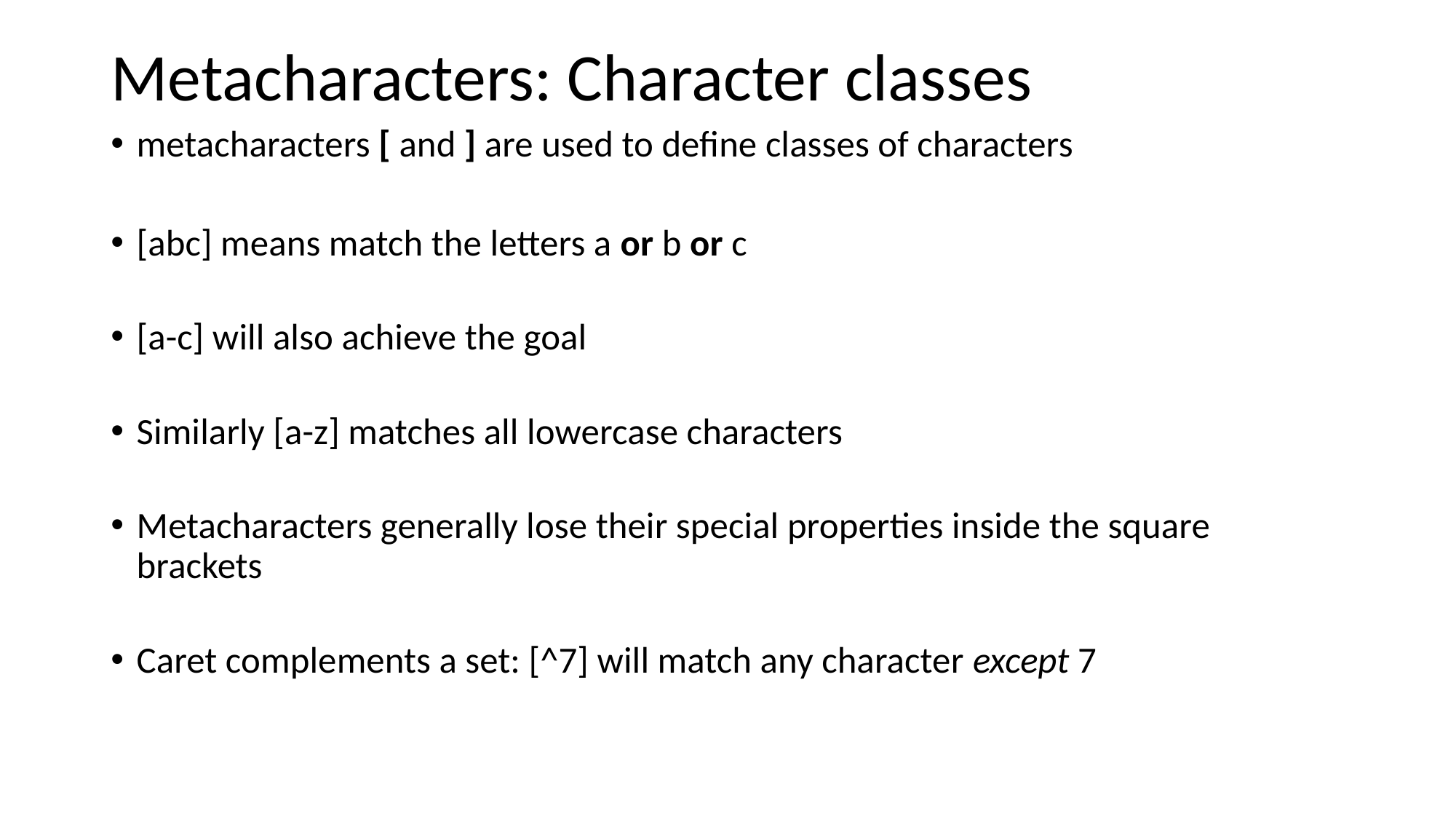

# Metacharacters: Character classes
metacharacters [ and ] are used to define classes of characters
[abc] means match the letters a or b or c
[a-c] will also achieve the goal
Similarly [a-z] matches all lowercase characters
Metacharacters generally lose their special properties inside the square brackets
Caret complements a set: [^7] will match any character except 7